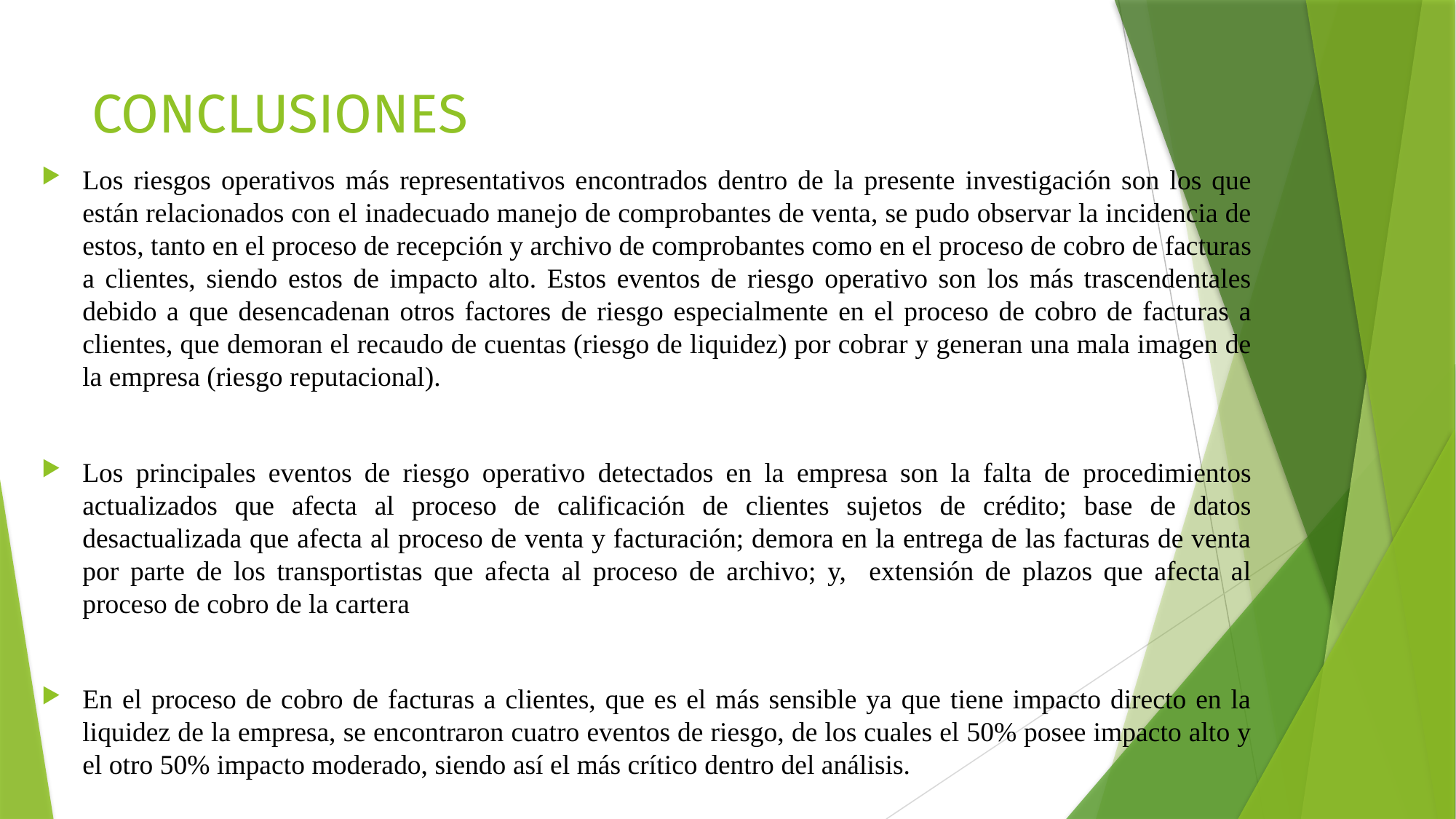

# CONCLUSIONES
Los riesgos operativos más representativos encontrados dentro de la presente investigación son los que están relacionados con el inadecuado manejo de comprobantes de venta, se pudo observar la incidencia de estos, tanto en el proceso de recepción y archivo de comprobantes como en el proceso de cobro de facturas a clientes, siendo estos de impacto alto. Estos eventos de riesgo operativo son los más trascendentales debido a que desencadenan otros factores de riesgo especialmente en el proceso de cobro de facturas a clientes, que demoran el recaudo de cuentas (riesgo de liquidez) por cobrar y generan una mala imagen de la empresa (riesgo reputacional).

Los principales eventos de riesgo operativo detectados en la empresa son la falta de procedimientos actualizados que afecta al proceso de calificación de clientes sujetos de crédito; base de datos desactualizada que afecta al proceso de venta y facturación; demora en la entrega de las facturas de venta por parte de los transportistas que afecta al proceso de archivo; y,  extensión de plazos que afecta al proceso de cobro de la cartera

En el proceso de cobro de facturas a clientes, que es el más sensible ya que tiene impacto directo en la liquidez de la empresa, se encontraron cuatro eventos de riesgo, de los cuales el 50% posee impacto alto y el otro 50% impacto moderado, siendo así el más crítico dentro del análisis.